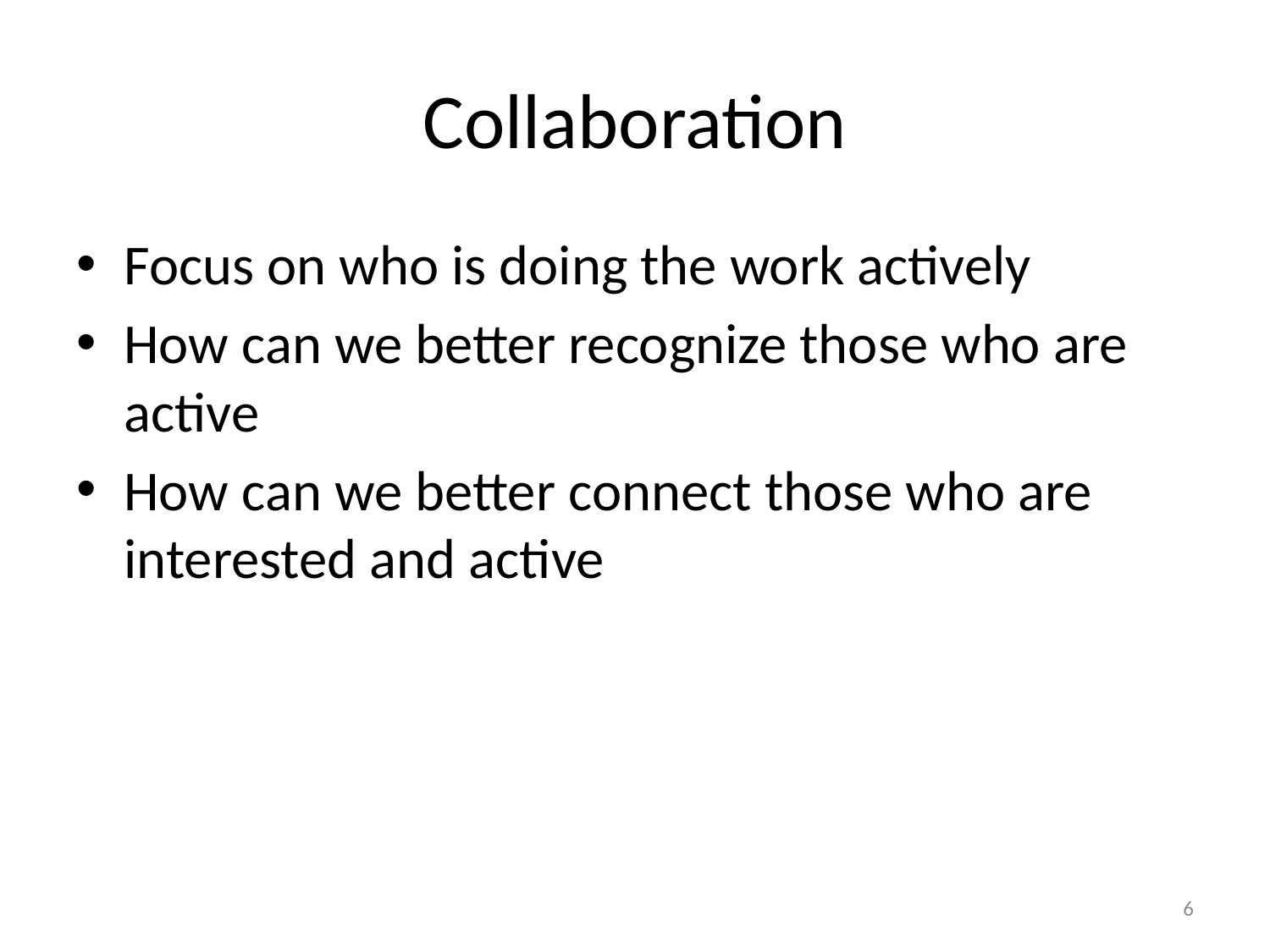

# Collaboration
Focus on who is doing the work actively
How can we better recognize those who are active
How can we better connect those who are interested and active

6